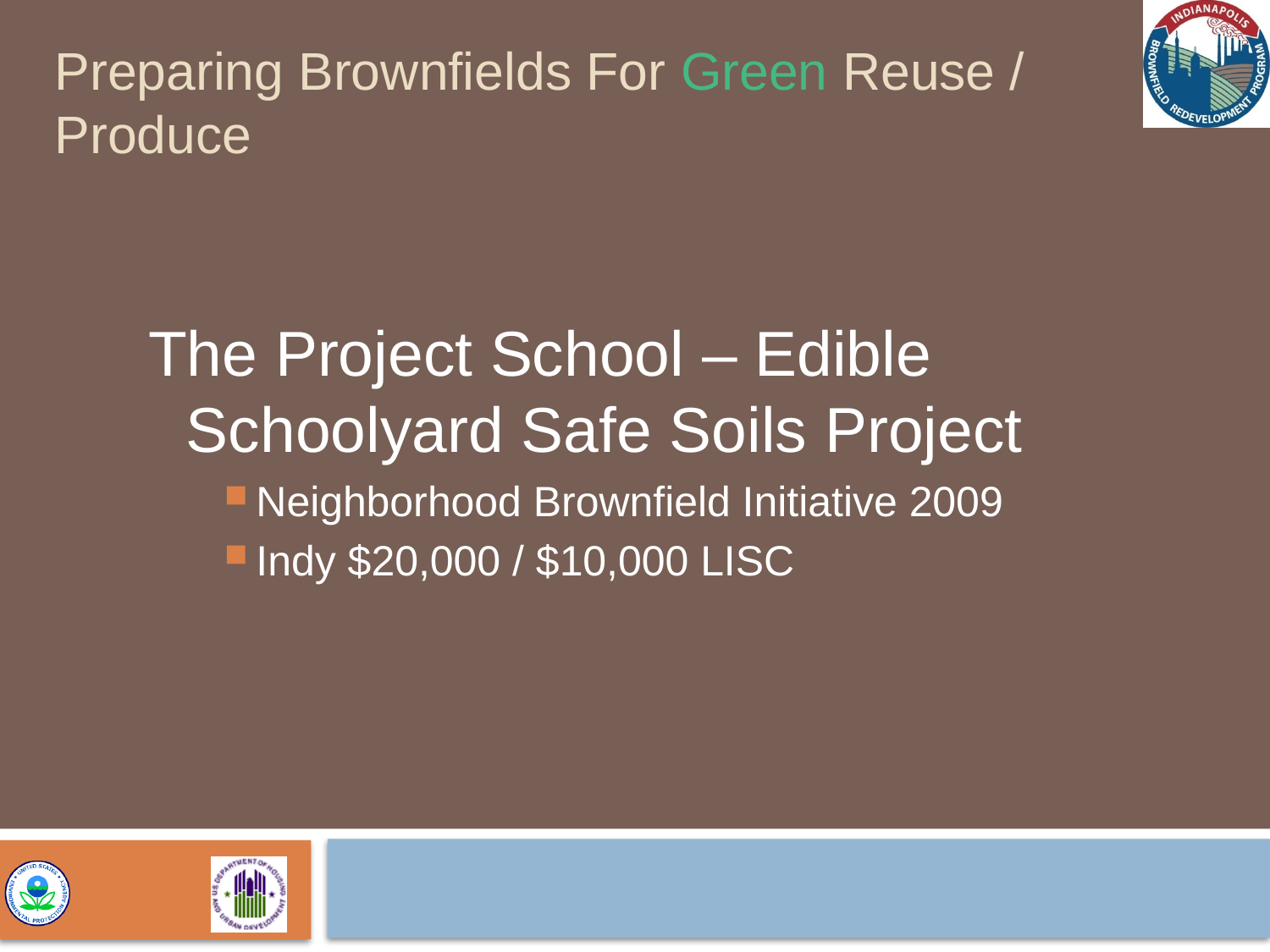

Preparing Brownfields For Green Reuse / Produce
The Project School – Edible Schoolyard Safe Soils Project
Neighborhood Brownfield Initiative 2009
Indy $20,000 / $10,000 LISC